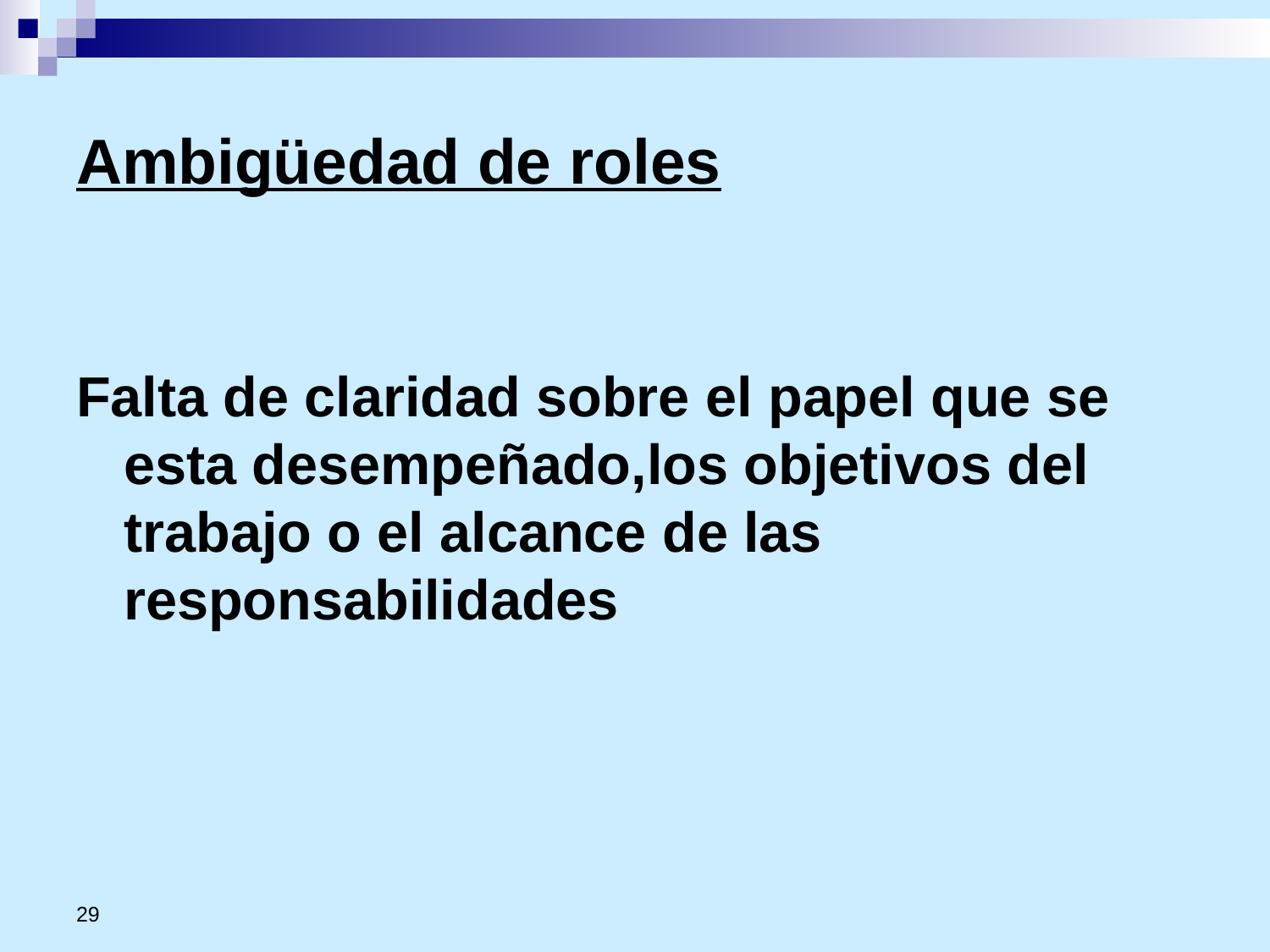

# Ambigüedad de roles

Falta de claridad sobre el papel que se esta desempeñado,los objetivos del trabajo o el alcance de las responsabilidades

29